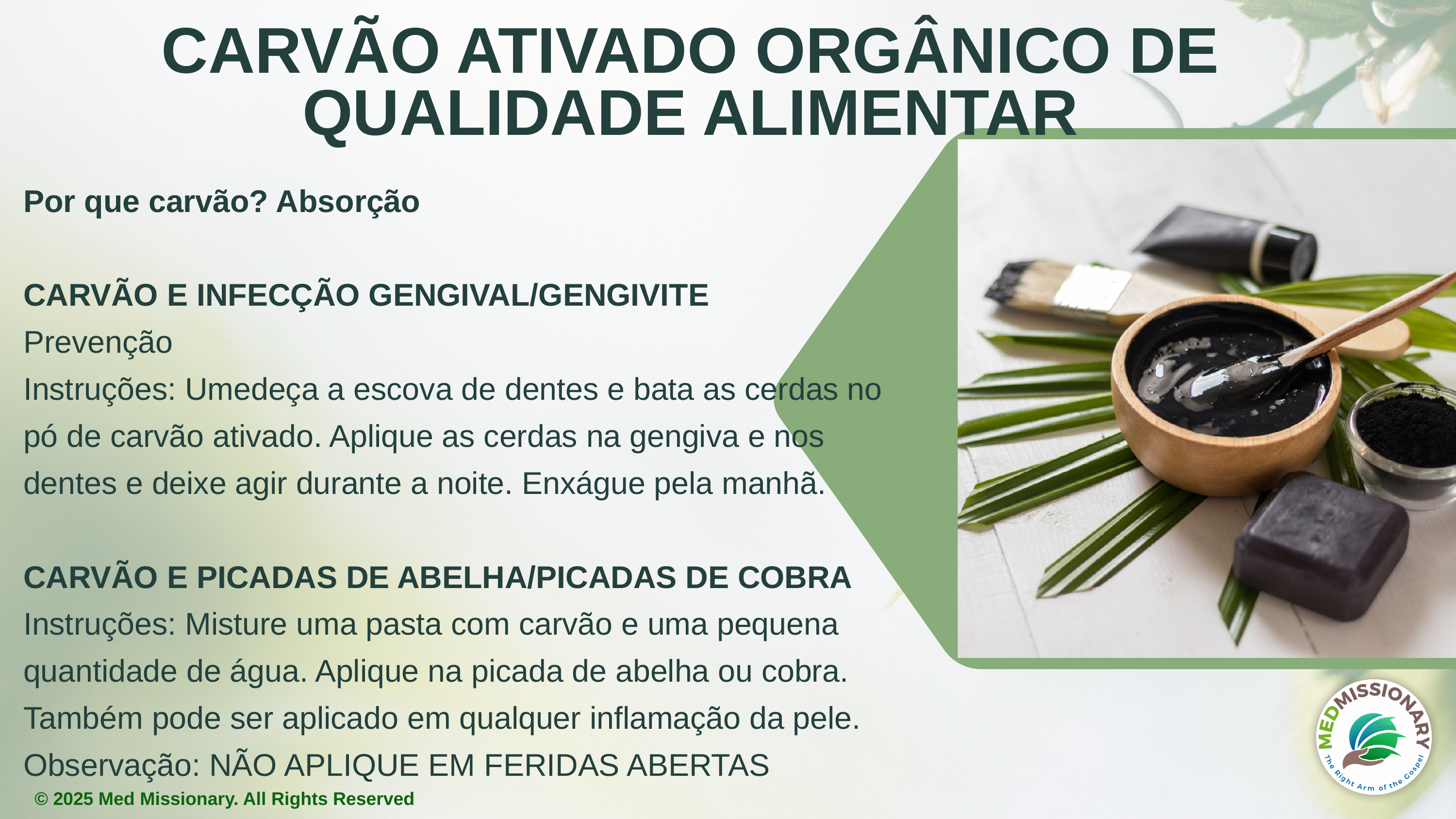

CARVÃO ATIVADO ORGÂNICO DE QUALIDADE ALIMENTAR

Por que carvão? Absorção

CARVÃO E INFECÇÃO GENGIVAL/GENGIVITE
Prevenção
Instruções: Umedeça a escova de dentes e bata as cerdas no pó de carvão ativado. Aplique as cerdas na gengiva e nos dentes e deixe agir durante a noite. Enxágue pela manhã.

CARVÃO E PICADAS DE ABELHA/PICADAS DE COBRA
Instruções: Misture uma pasta com carvão e uma pequena quantidade de água. Aplique na picada de abelha ou cobra. Também pode ser aplicado em qualquer inflamação da pele.
Observação: NÃO APLIQUE EM FERIDAS ABERTAS

© 2025 Med Missionary. All Rights Reserved